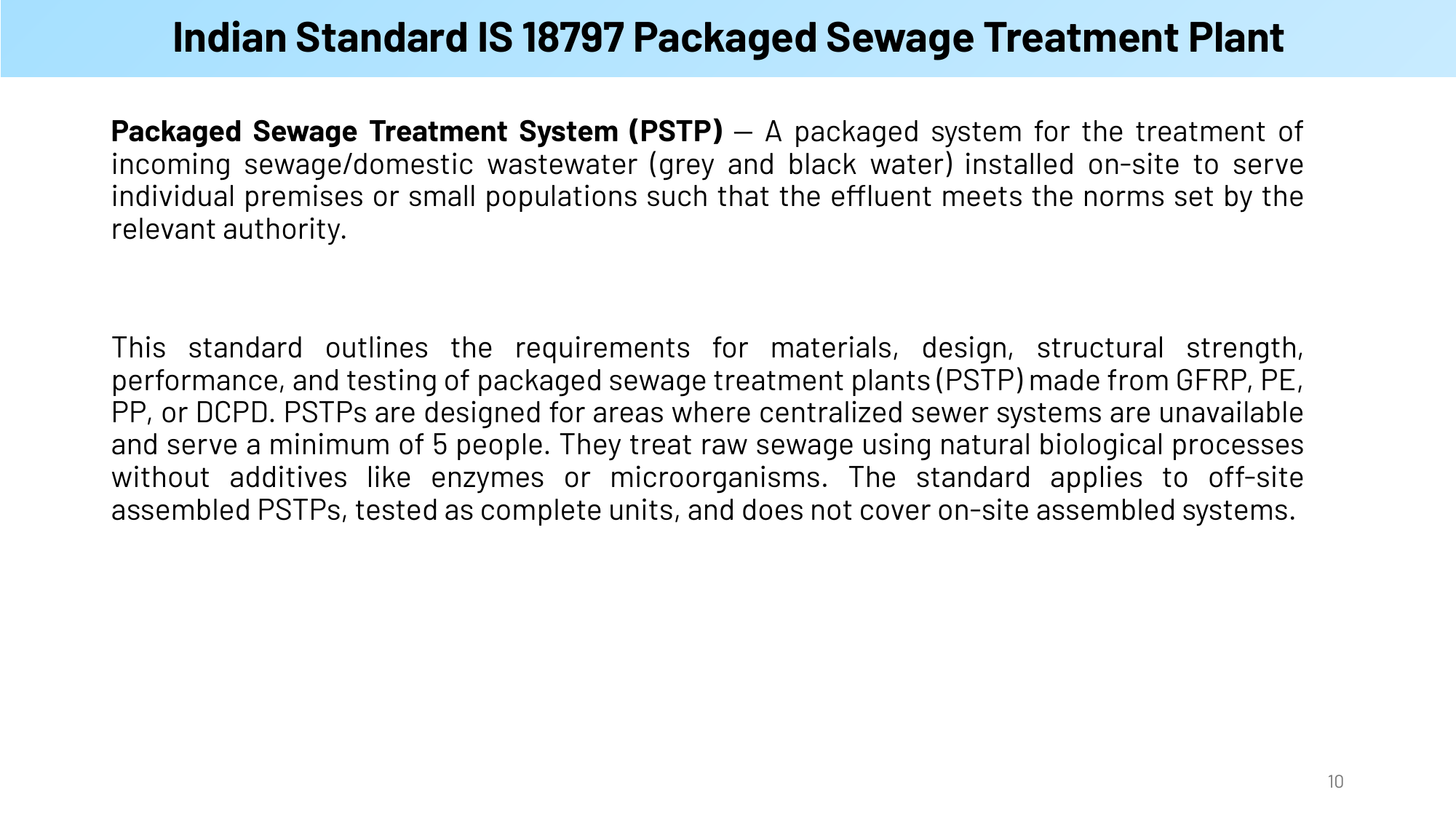

Indian Standard IS 18797 Packaged Sewage Treatment Plant
Packaged Sewage Treatment System (PSTP) — A packaged system for the treatment of incoming sewage/domestic wastewater (grey and black water) installed on-site to serve individual premises or small populations such that the effluent meets the norms set by the relevant authority.

This standard outlines the requirements for materials, design, structural strength, performance, and testing of packaged sewage treatment plants (PSTP) made from GFRP, PE, PP, or DCPD. PSTPs are designed for areas where centralized sewer systems are unavailable and serve a minimum of 5 people. They treat raw sewage using natural biological processes without additives like enzymes or microorganisms. The standard applies to off-site assembled PSTPs, tested as complete units, and does not cover on-site assembled systems.

10